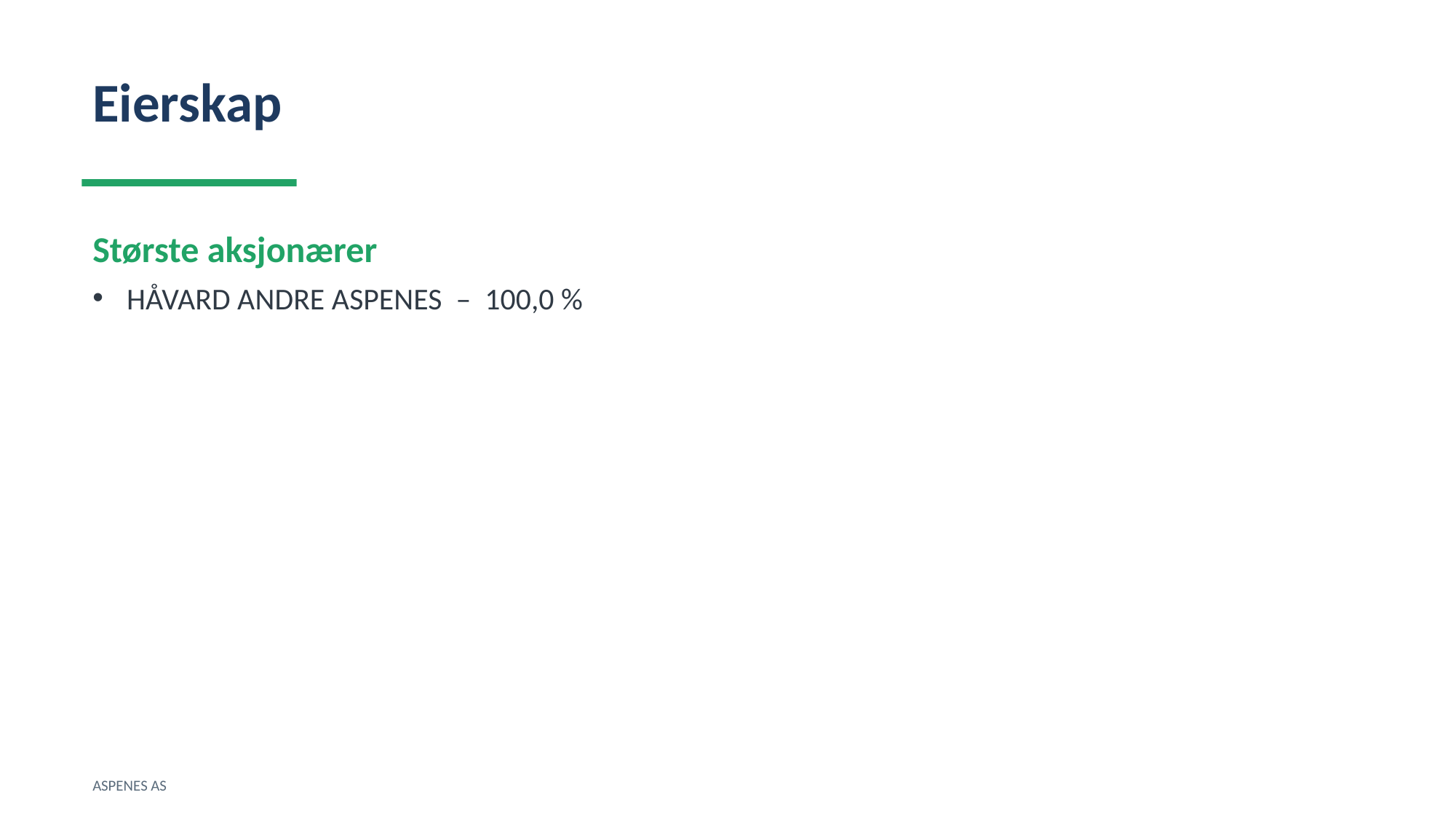

Eierskap

Største aksjonærer
HÅVARD ANDRE ASPENES  –  100,0 %
ASPENES AS